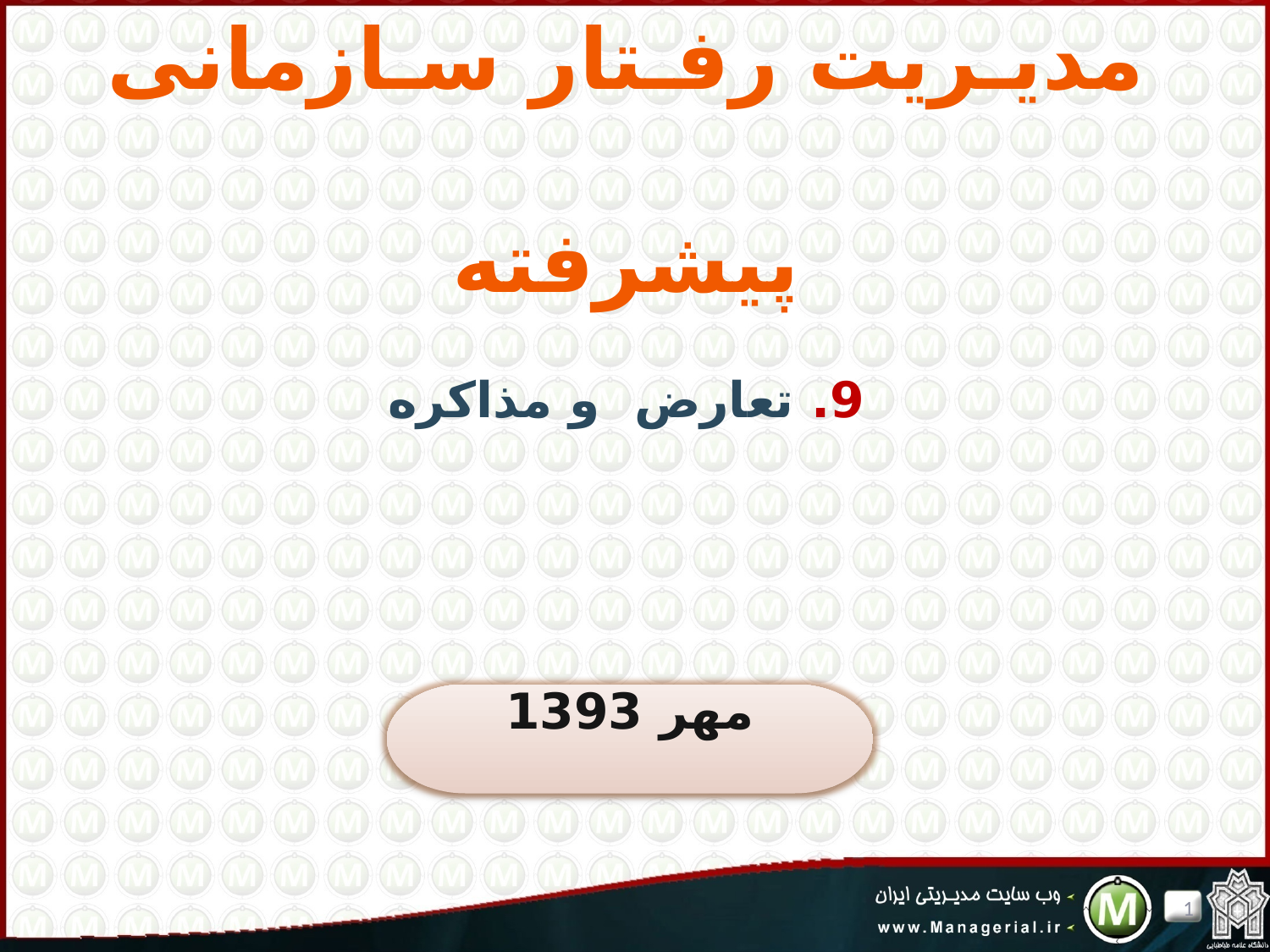

# مدیـریت رفـتار سـازمانی پیشرفته 9. تعارض  و مذاکره
مهر 1393

1